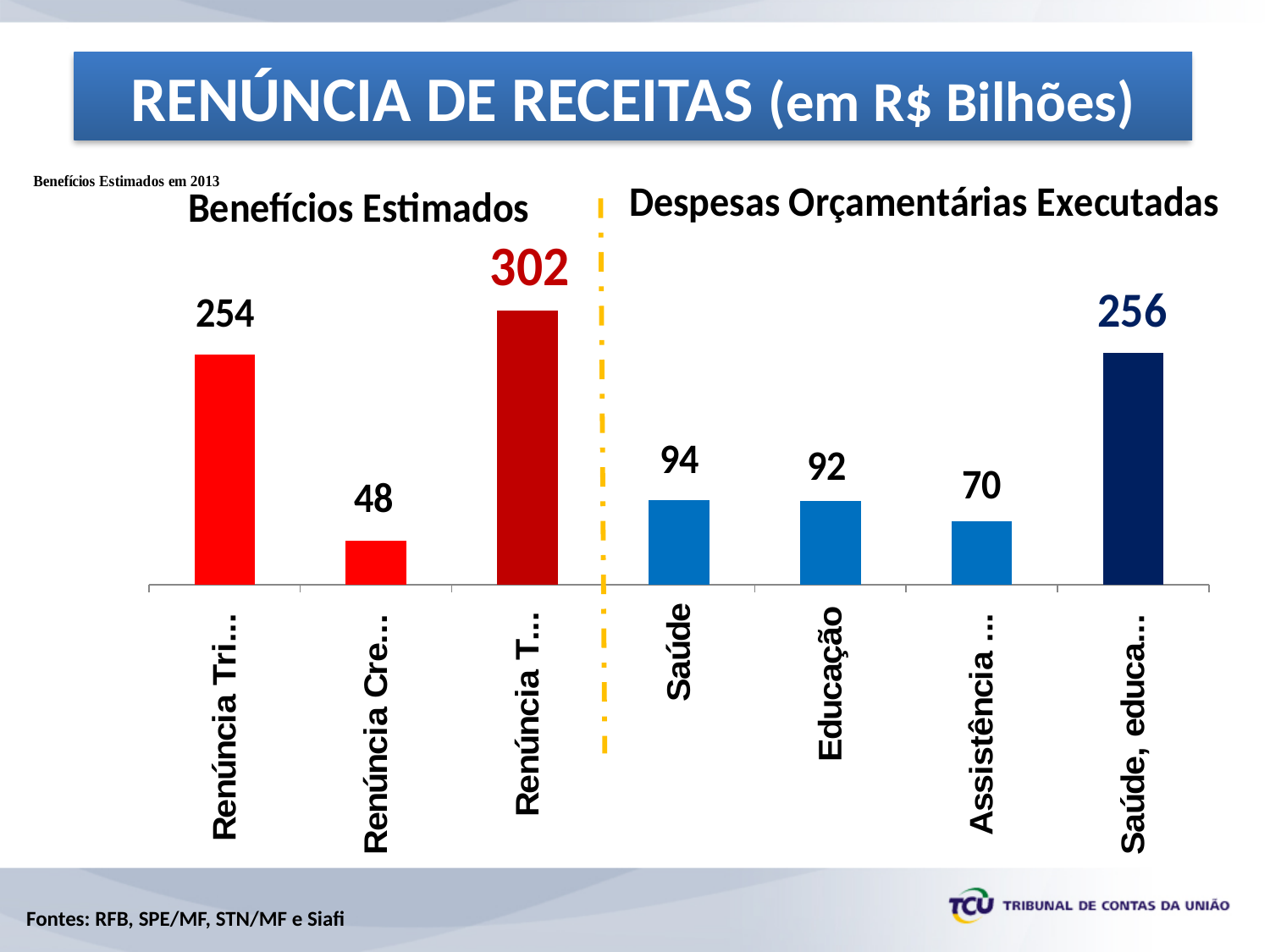

RENÚNCIA DE RECEITAS (em R$ Bilhões)

### Chart: Benefícios Estimados

| Category |  |
|---|---|
| Renúncia Tributária e Previdenciária | 253.9 |
| Renúncia Creditícia e Financeira | 48.4 |
| Renúncia Total | 302.3 |
| Saúde | 93.5 |
| Educação | 92.4 |
| Assistência Social | 69.7 |
| Saúde, educação e assistência social  | 255.60000000000002 |
Fontes: RFB, SPE/MF, STN/MF e Siafi